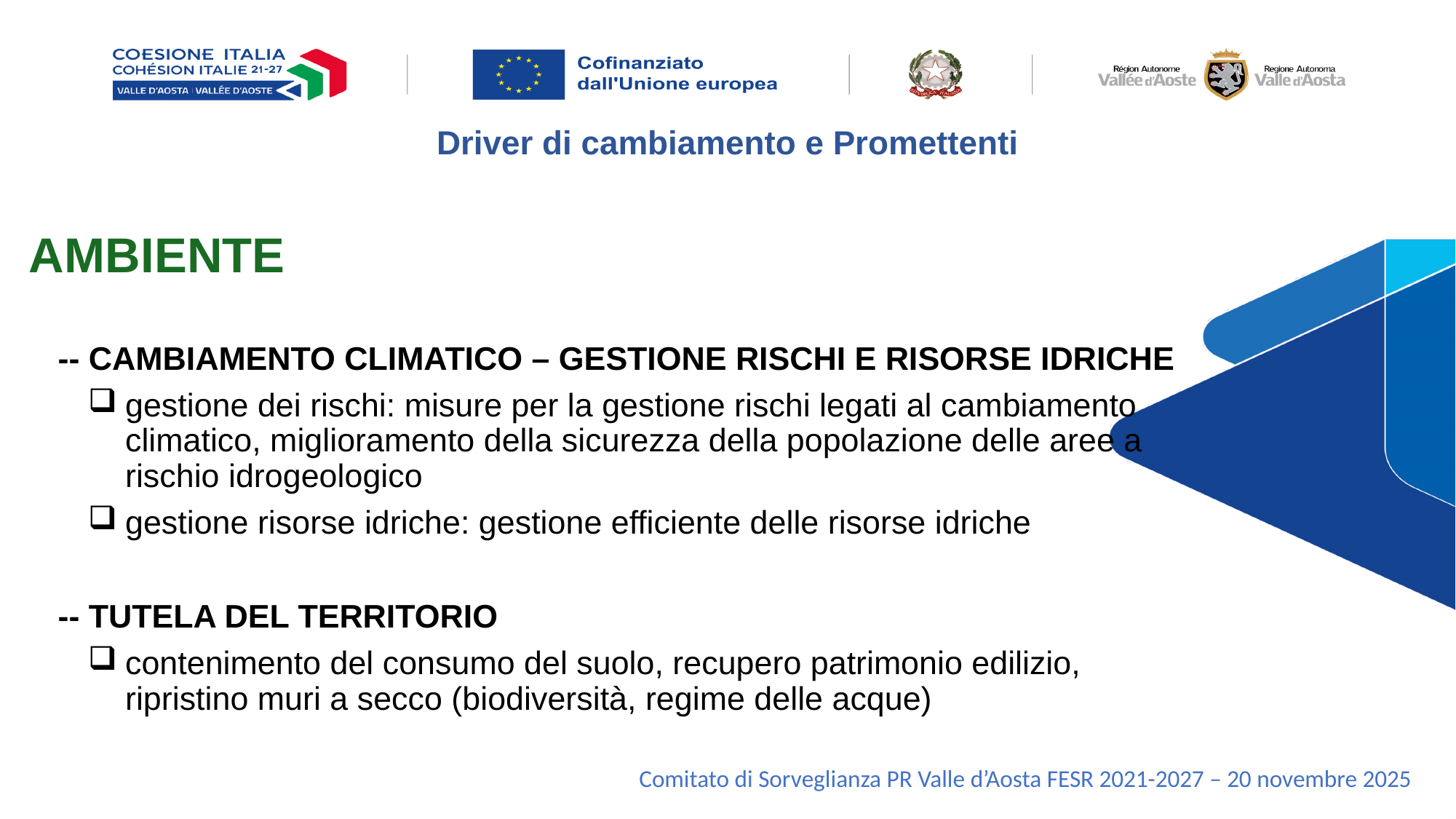

# Driver di cambiamento e Promettenti

AMBIENTE

-- CAMBIAMENTO CLIMATICO – GESTIONE RISCHI E RISORSE IDRICHE
gestione dei rischi: misure per la gestione rischi legati al cambiamento climatico, miglioramento della sicurezza della popolazione delle aree a rischio idrogeologico
gestione risorse idriche: gestione efficiente delle risorse idriche

-- TUTELA DEL TERRITORIO
contenimento del consumo del suolo, recupero patrimonio edilizio, ripristino muri a secco (biodiversità, regime delle acque)

Comitato di Sorveglianza PR Valle d’Aosta FESR 2021-2027 – 20 novembre 2025